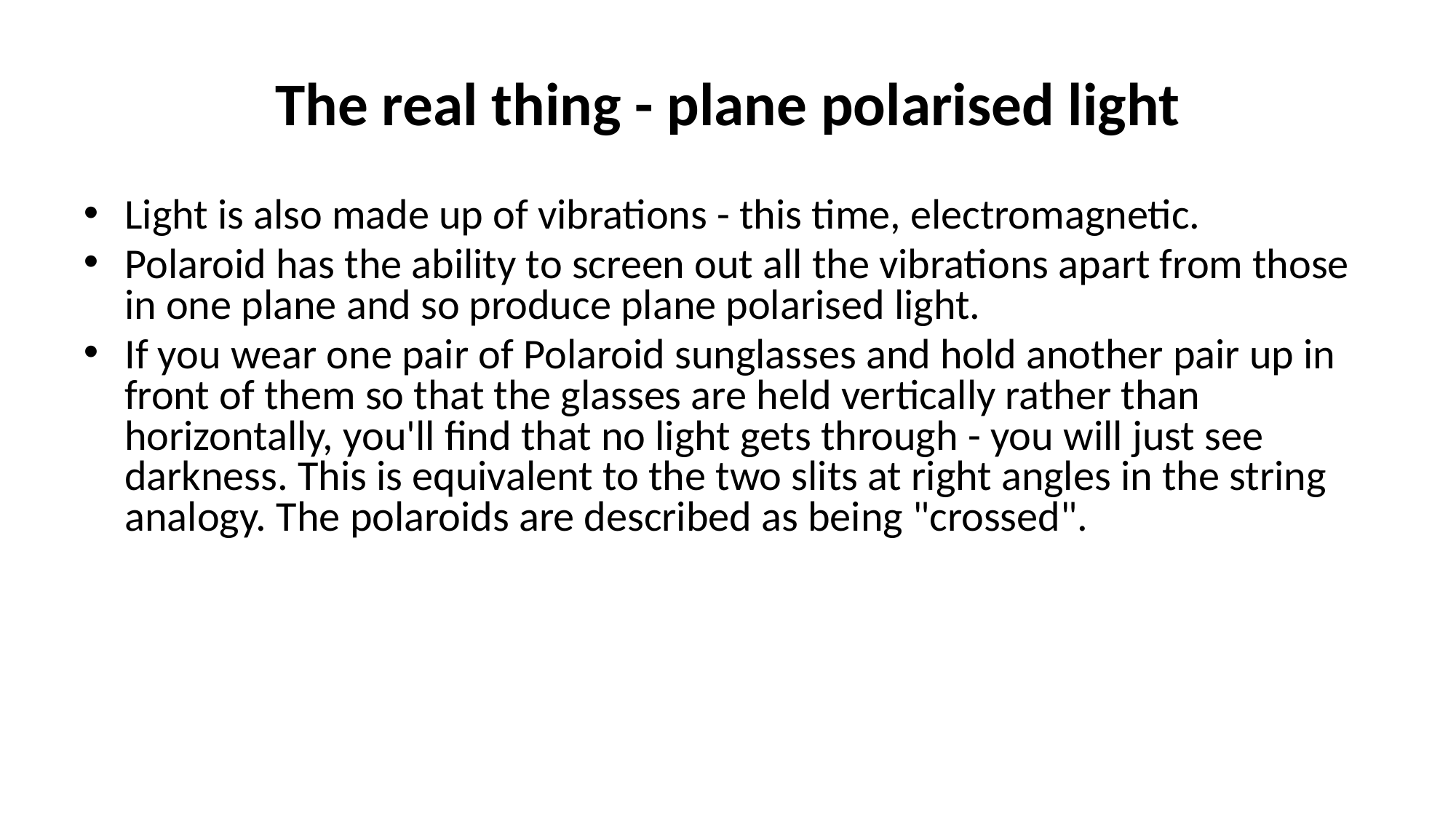

# The real thing - plane polarised light
Light is also made up of vibrations - this time, electromagnetic.
Polaroid has the ability to screen out all the vibrations apart from those in one plane and so produce plane polarised light.
If you wear one pair of Polaroid sunglasses and hold another pair up in front of them so that the glasses are held vertically rather than horizontally, you'll find that no light gets through - you will just see darkness. This is equivalent to the two slits at right angles in the string analogy. The polaroids are described as being "crossed".